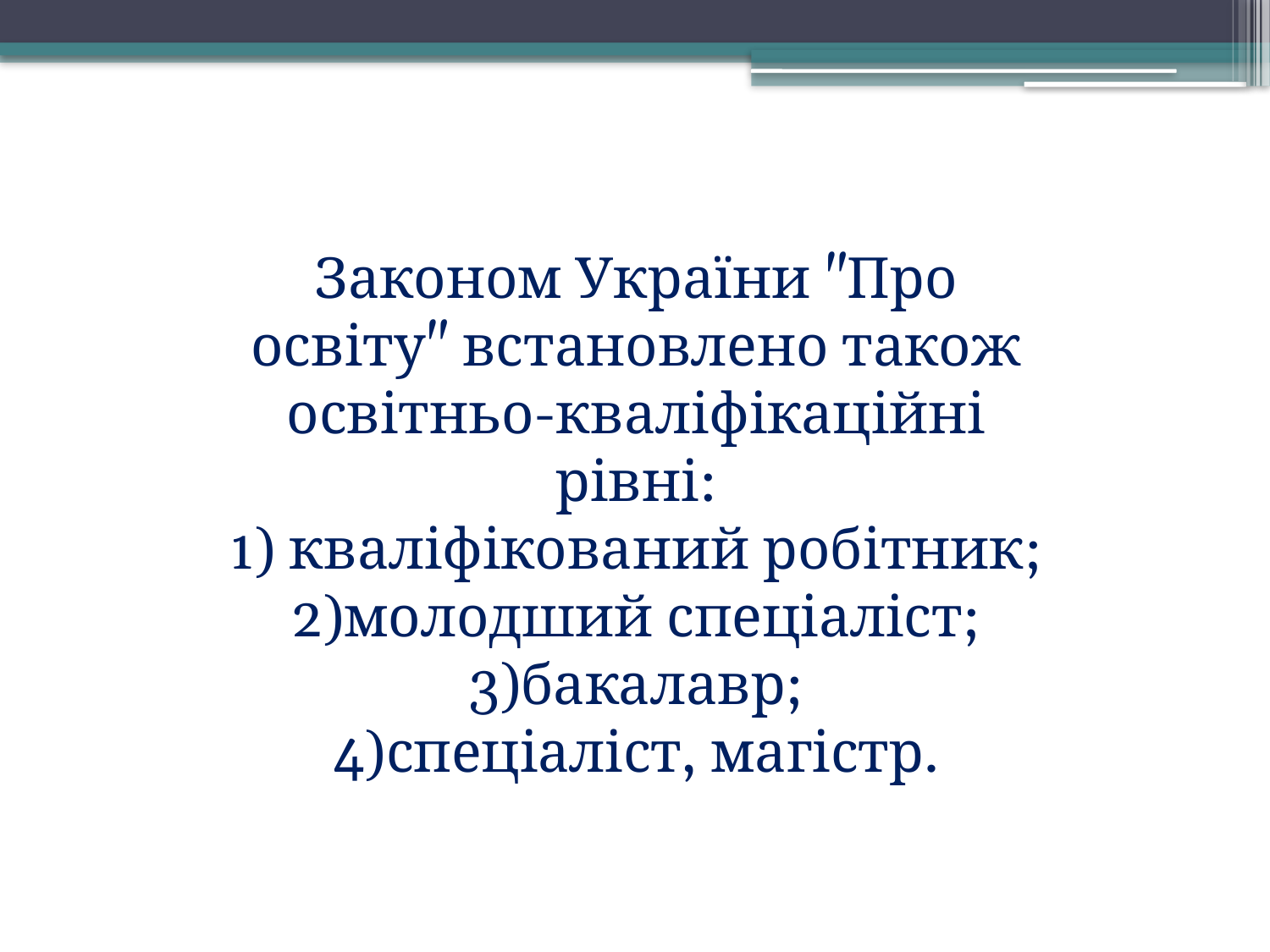

Законом України "Про освіту" встановлено також освітньо-кваліфікаційні рівні:
1) кваліфікований робітник;
2)молодший спеціаліст;
3)бакалавр;
4)спеціаліст, магістр.